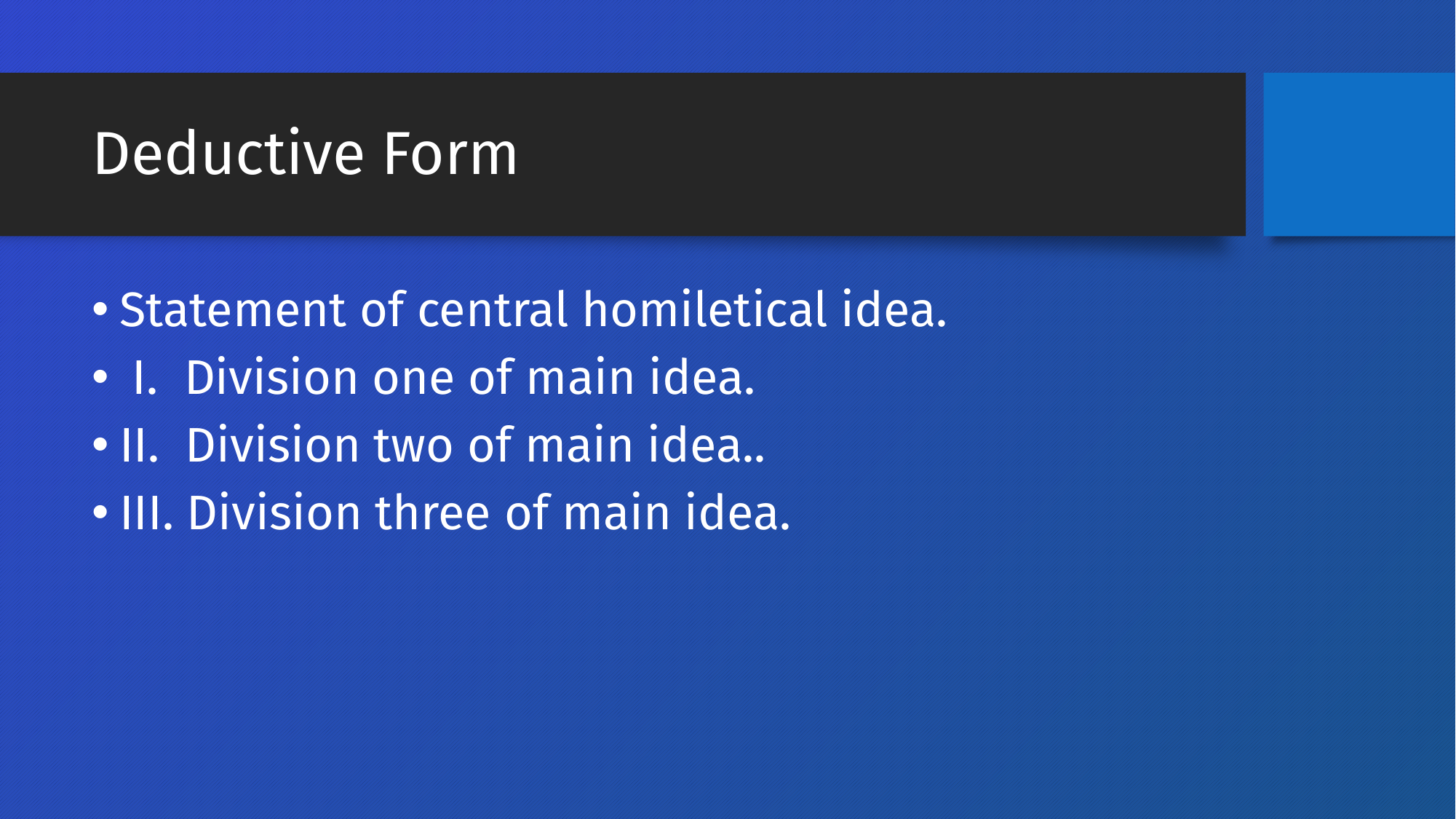

# Deductive Form
Statement of central homiletical idea.
 I.  Division one of main idea.
II.  Division two of main idea..
III. Division three of main idea.